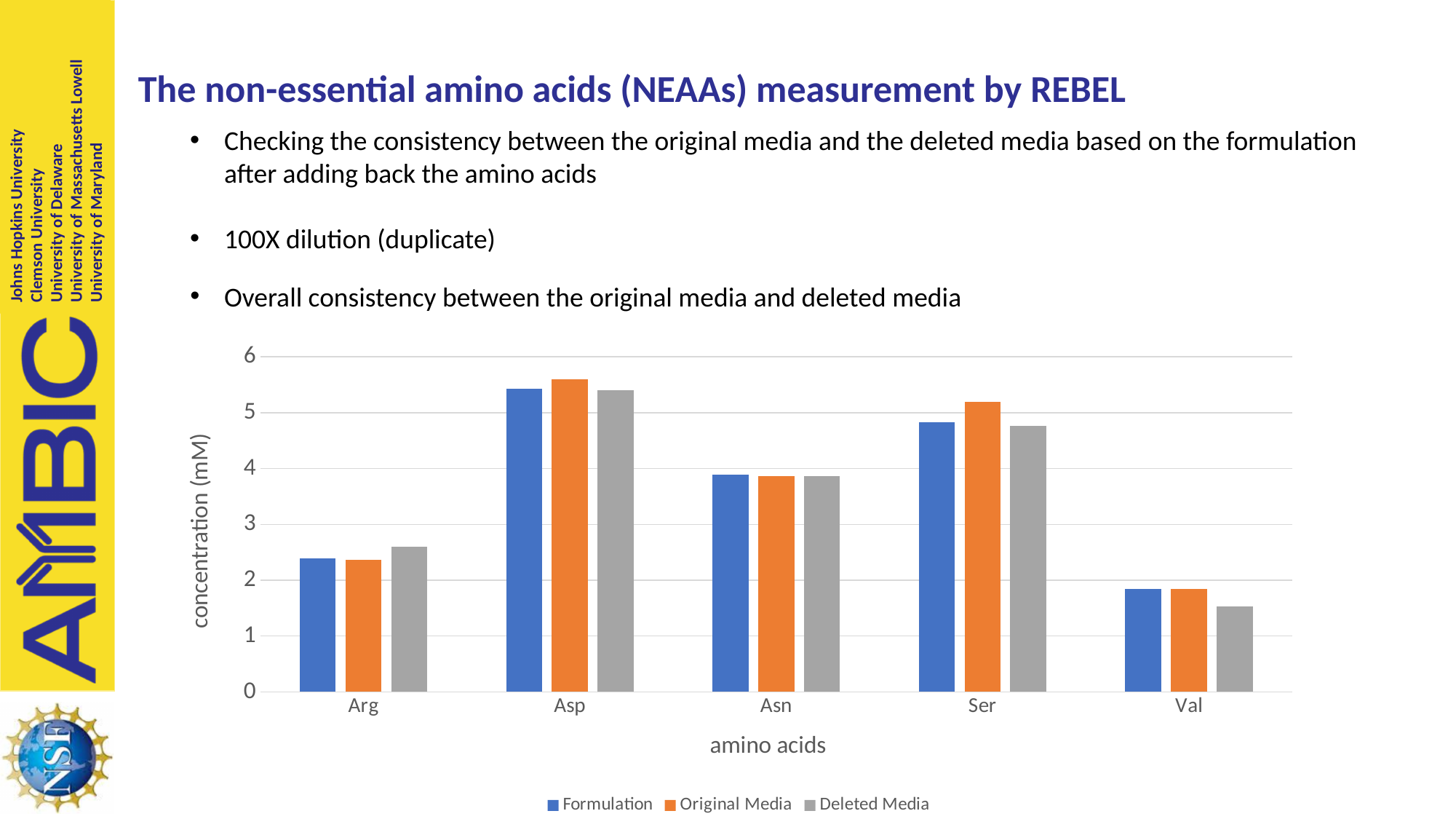

# The non-essential amino acids (NEAAs) measurement by REBEL
Checking the consistency between the original media and the deleted media based on the formulation after adding back the amino acids

100X dilution (duplicate)

Overall consistency between the original media and deleted media

### Chart

| Category | Formulation | Original Media | Deleted Media |
|---|---|---|---|
| Arg | 2.391937 | 2.37 | 2.6 |
| Asp | 5.431995 | 5.6 | 5.4 |
| Asn | 3.890432 | 3.87 | 3.86 |
| Ser | 4.836029 | 5.2 | 4.76 |
| Val | 1.846933 | 1.84 | 1.53 |